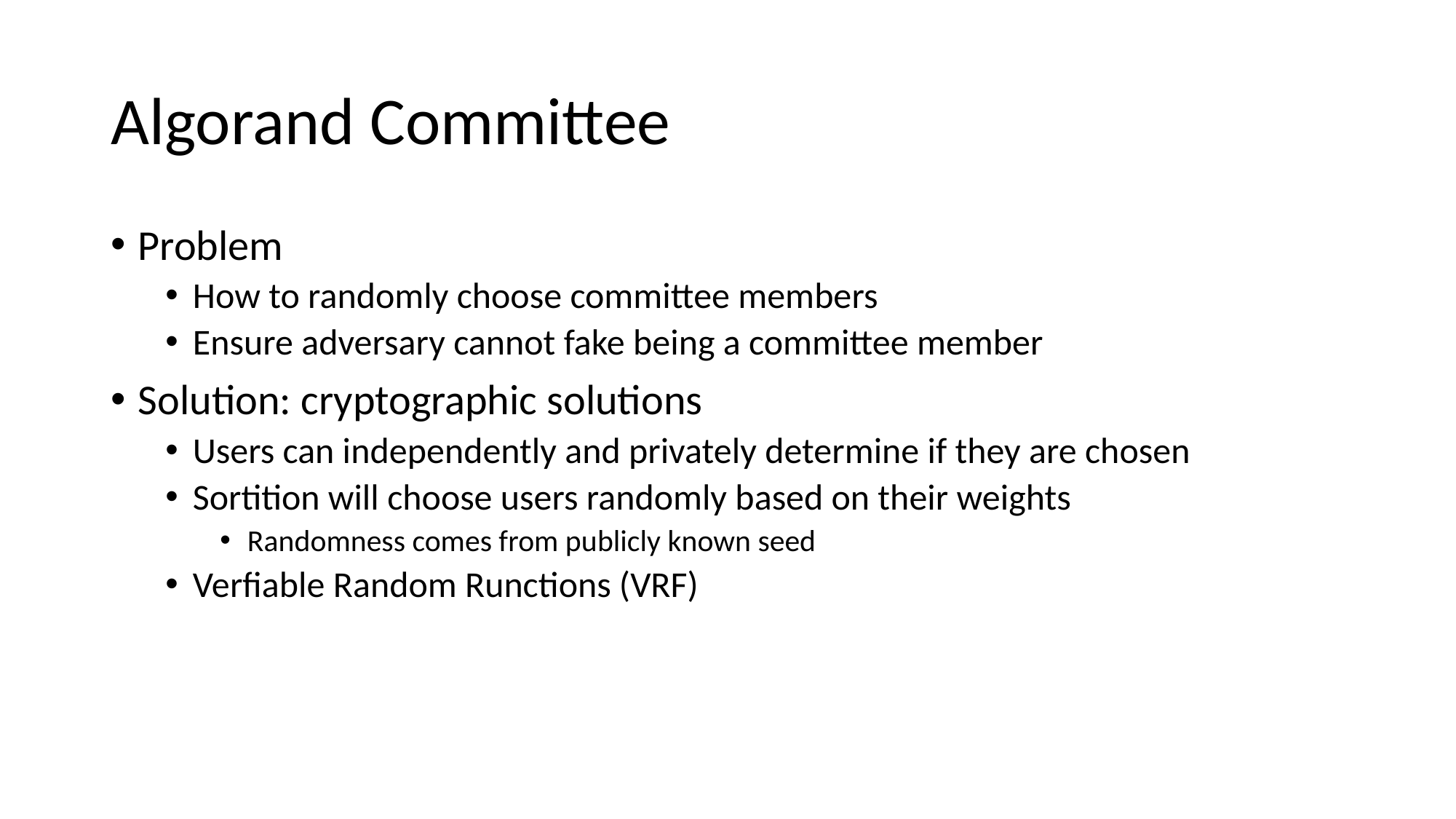

# Algorand Committee
Problem
How to randomly choose committee members
Ensure adversary cannot fake being a committee member
Solution: cryptographic solutions
Users can independently and privately determine if they are chosen
Sortition will choose users randomly based on their weights
Randomness comes from publicly known seed
Verfiable Random Runctions (VRF)